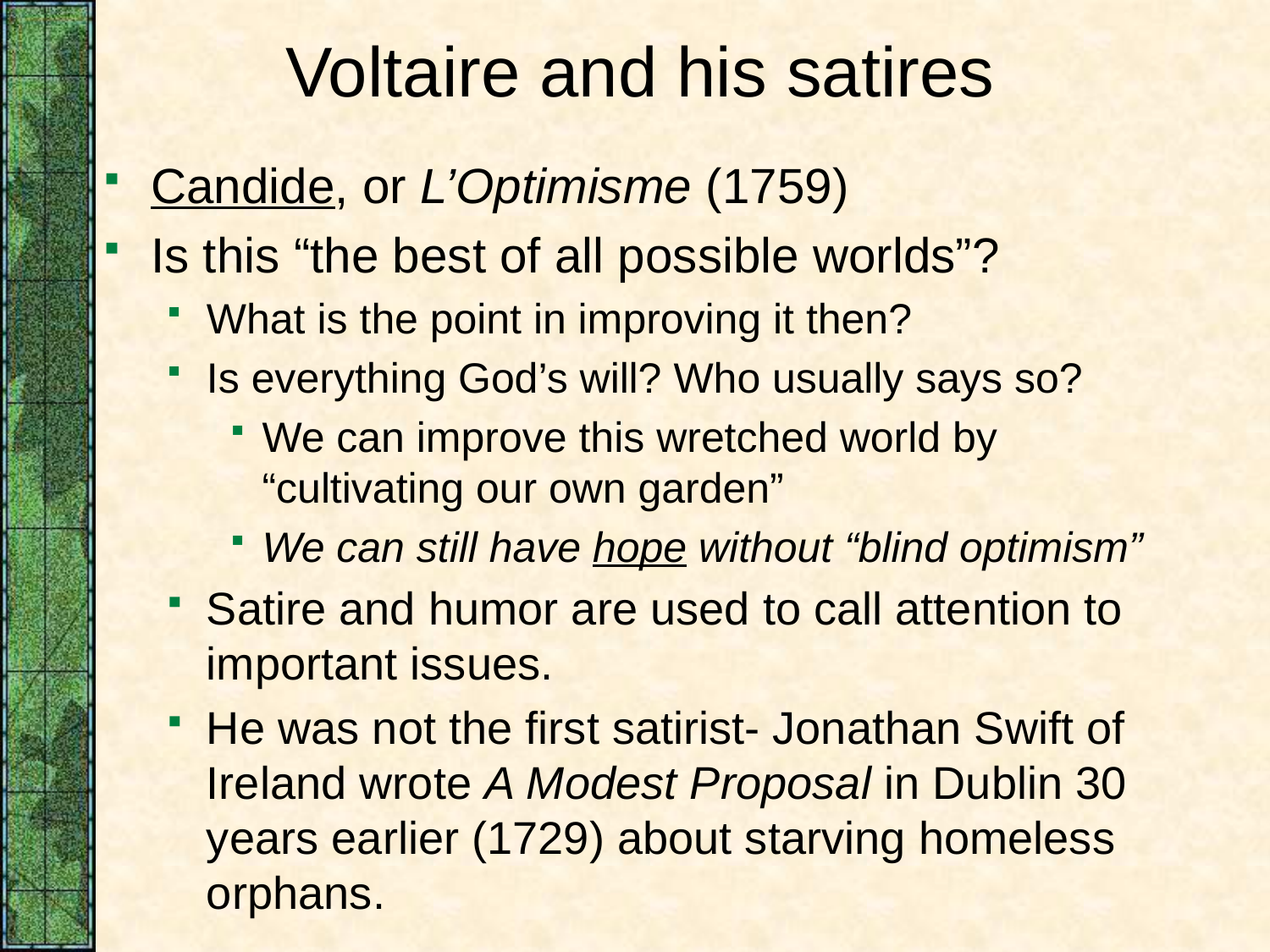

# Voltaire and his satires
Candide, or L’Optimisme (1759)
Is this “the best of all possible worlds”?
What is the point in improving it then?
Is everything God’s will? Who usually says so?
We can improve this wretched world by “cultivating our own garden”
We can still have hope without “blind optimism”
Satire and humor are used to call attention to important issues.
He was not the first satirist- Jonathan Swift of Ireland wrote A Modest Proposal in Dublin 30 years earlier (1729) about starving homeless orphans.